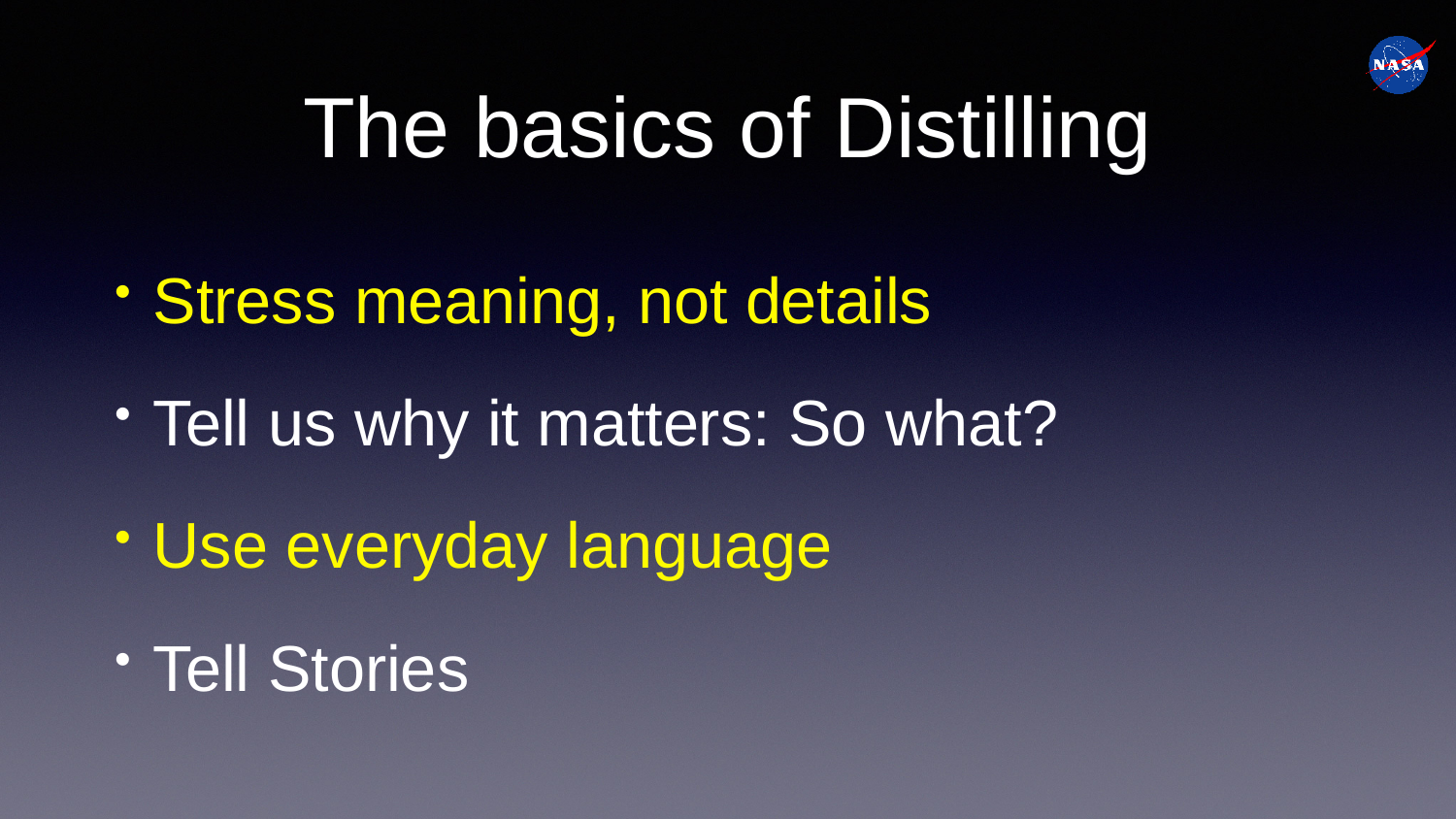

# The basics of Distilling
Stress meaning, not details
Tell us why it matters: So what?
Use everyday language
Tell Stories